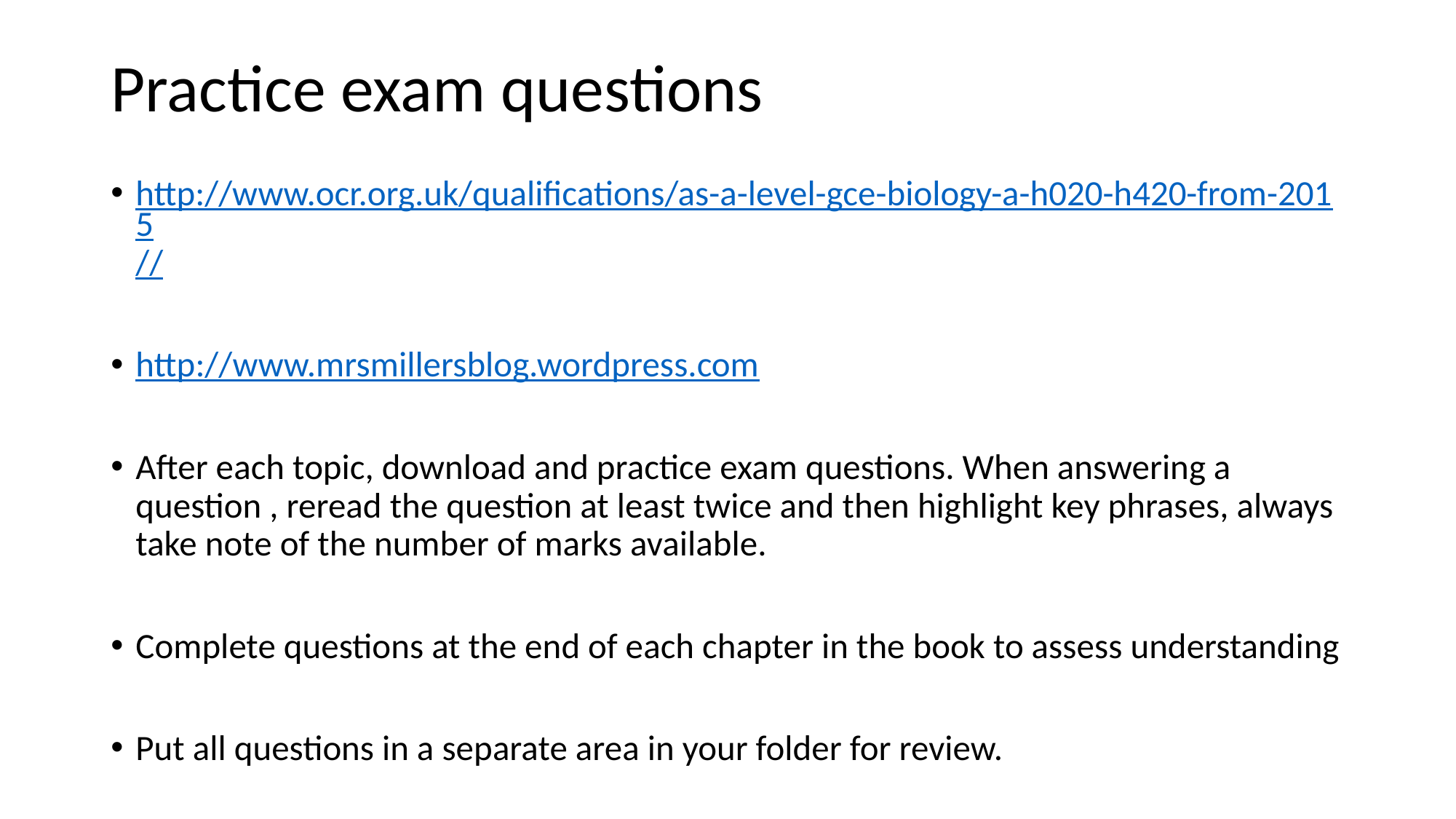

# Practice exam questions
http://www.ocr.org.uk/qualifications/as-a-level-gce-biology-a-h020-h420-from-2015//

http://www.mrsmillersblog.wordpress.com

After each topic, download and practice exam questions. When answering a question , reread the question at least twice and then highlight key phrases, always take note of the number of marks available.

Complete questions at the end of each chapter in the book to assess understanding

Put all questions in a separate area in your folder for review.